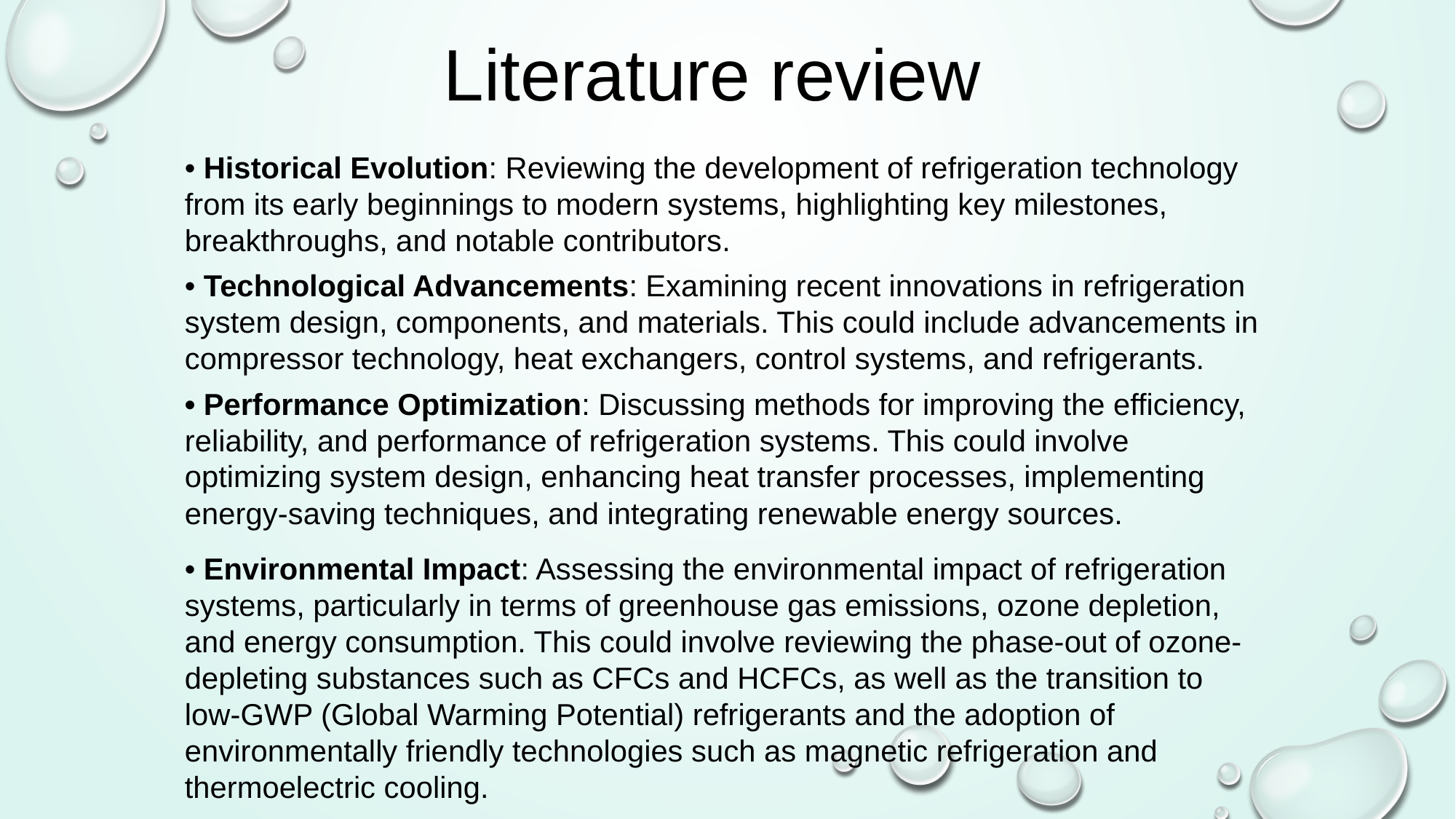

Literature review
• Historical Evolution: Reviewing the development of refrigeration technology from its early beginnings to modern systems, highlighting key milestones, breakthroughs, and notable contributors.
• Technological Advancements: Examining recent innovations in refrigeration system design, components, and materials. This could include advancements in compressor technology, heat exchangers, control systems, and refrigerants.
• Performance Optimization: Discussing methods for improving the efficiency, reliability, and performance of refrigeration systems. This could involve optimizing system design, enhancing heat transfer processes, implementing energy-saving techniques, and integrating renewable energy sources.
• Environmental Impact: Assessing the environmental impact of refrigeration systems, particularly in terms of greenhouse gas emissions, ozone depletion, and energy consumption. This could involve reviewing the phase-out of ozone-depleting substances such as CFCs and HCFCs, as well as the transition to low-GWP (Global Warming Potential) refrigerants and the adoption of environmentally friendly technologies such as magnetic refrigeration and thermoelectric cooling.